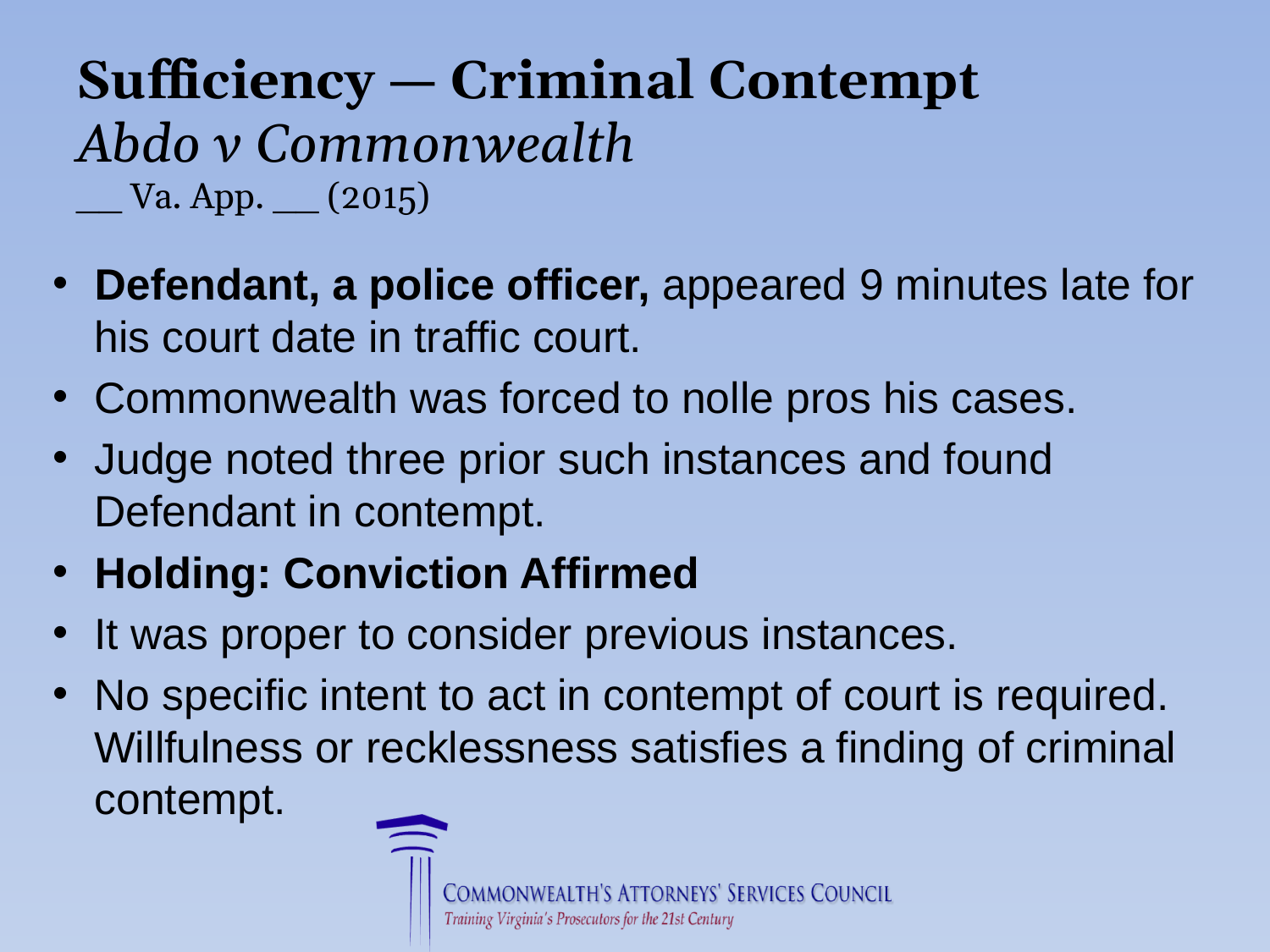

# Sufficiency — Criminal Contempt Abdo v Commonwealth __ Va. App. __ (2015)
Defendant, a police officer, appeared 9 minutes late for his court date in traffic court.
Commonwealth was forced to nolle pros his cases.
Judge noted three prior such instances and found Defendant in contempt.
Holding: Conviction Affirmed
It was proper to consider previous instances.
No specific intent to act in contempt of court is required.  Willfulness or recklessness satisfies a finding of criminal contempt.